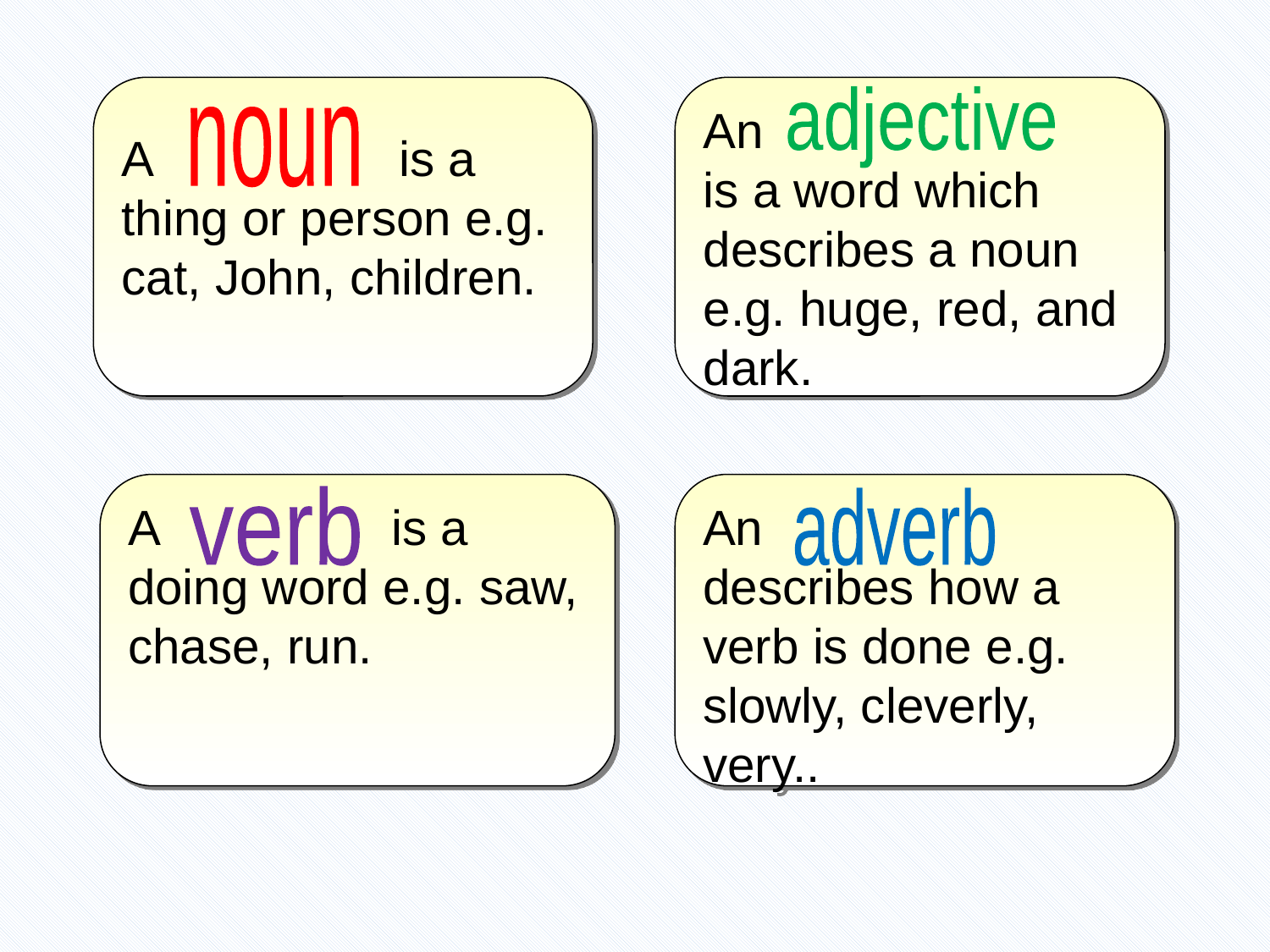

A                  is a thing or person e.g. cat, John, children.
An                         is a word which describes a noun e.g. huge, red, and dark.
adjective
noun
A                 is a doing word e.g. saw, chase, run.
An             describes how a verb is done e.g. slowly, cleverly, very..
verb
adverb